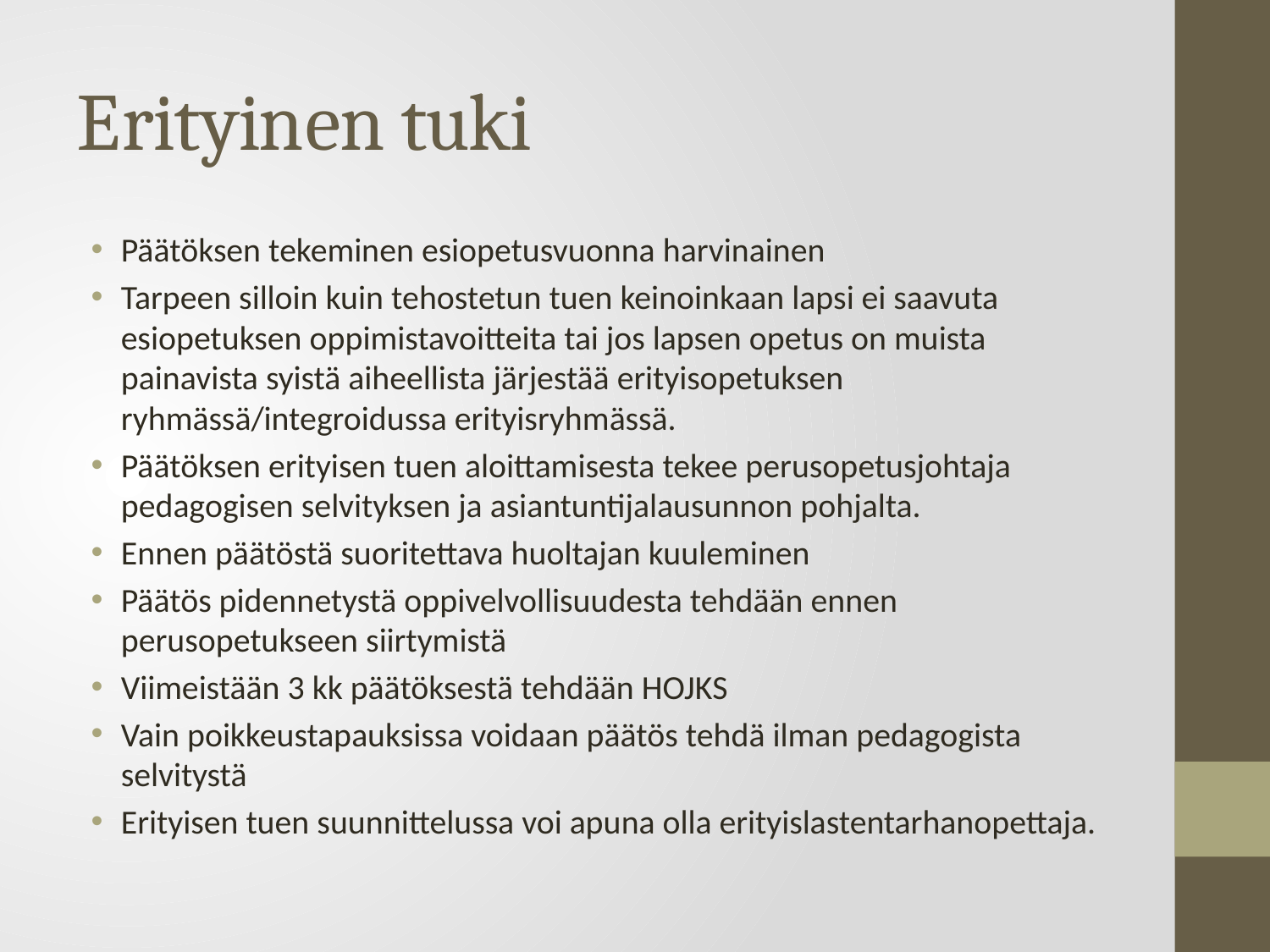

# Erityinen tuki
Päätöksen tekeminen esiopetusvuonna harvinainen
Tarpeen silloin kuin tehostetun tuen keinoinkaan lapsi ei saavuta esiopetuksen oppimistavoitteita tai jos lapsen opetus on muista painavista syistä aiheellista järjestää erityisopetuksen ryhmässä/integroidussa erityisryhmässä.
Päätöksen erityisen tuen aloittamisesta tekee perusopetusjohtaja pedagogisen selvityksen ja asiantuntijalausunnon pohjalta.
Ennen päätöstä suoritettava huoltajan kuuleminen
Päätös pidennetystä oppivelvollisuudesta tehdään ennen perusopetukseen siirtymistä
Viimeistään 3 kk päätöksestä tehdään HOJKS
Vain poikkeustapauksissa voidaan päätös tehdä ilman pedagogista selvitystä
Erityisen tuen suunnittelussa voi apuna olla erityislastentarhanopettaja.